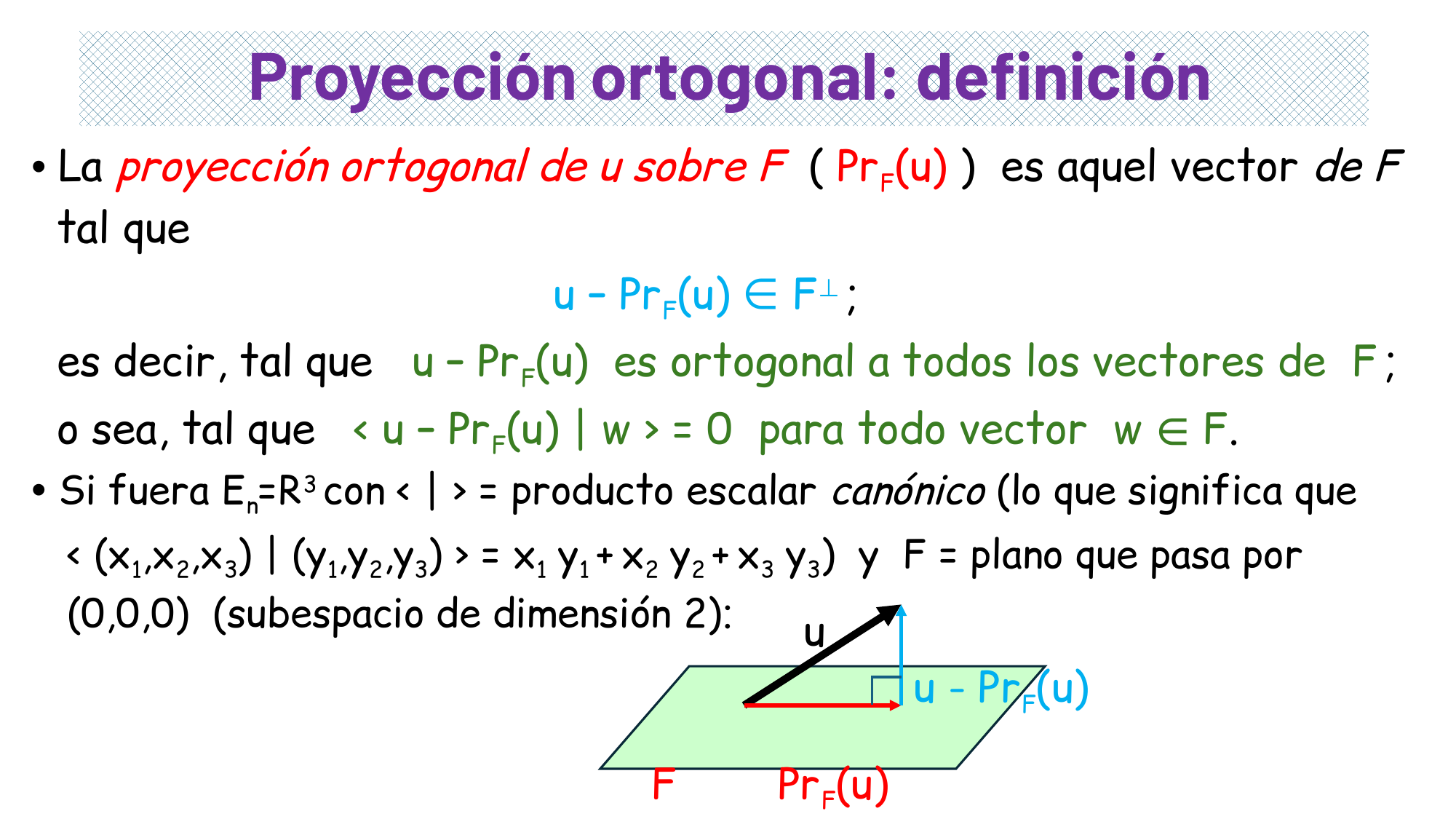

# Proyección ortogonal: definición
• La proyección ortogonal de u sobre F  ( PrF(u) )  es aquel vector de F
  tal que
                                         u – PrF(u) ∈ F⊥ ;
  es decir, tal que   u – PrF(u)  es ortogonal a todos los vectores de  F ;
  o sea, tal que   < u – PrF(u) | w > = 0  para todo vector  w ∈ F.

• Si fuera En=R3 con < | > = producto escalar canónico (lo que significa que
   < (x1,x2,x3) | (y1,y2,y3) > = x1 y1 + x2 y2 + x3 y3)  y  F = plano que pasa por
   (0,0,0)  (subespacio de dimensión 2):

              u - PrF(u)

                  u

      F        PrF(u)